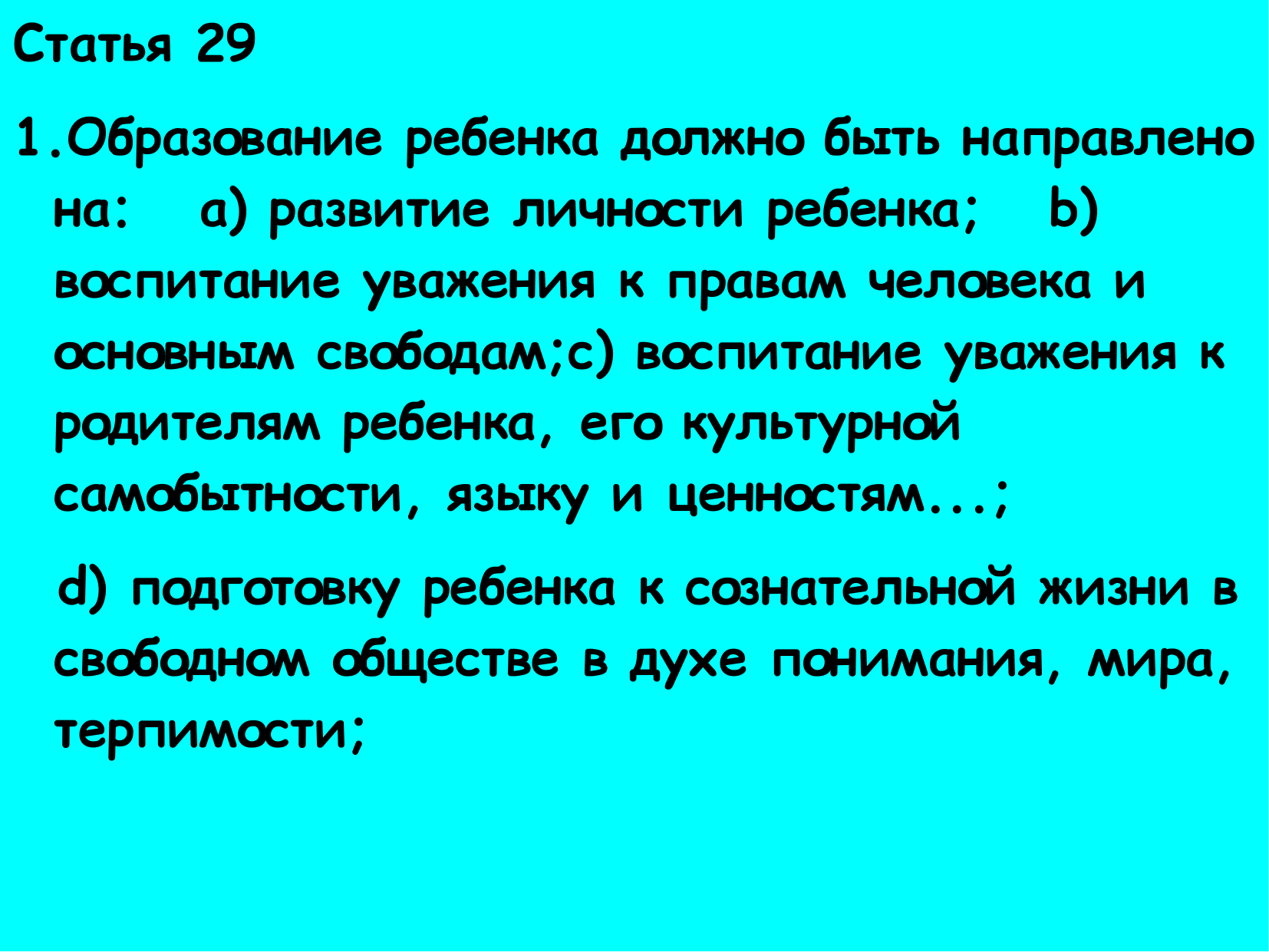

Статья 29
1.Образование ребенка должно быть направлено на:   a) развитие личности ребенка;   b) воспитание уважения к правам человека и основным свободам;c) воспитание уважения к родителям ребенка, его культурной самобытности, языку и ценностям...;
  d) подготовку ребенка к сознательной жизни в свободном обществе в духе понимания, мира, терпимости;

# Права ребенка